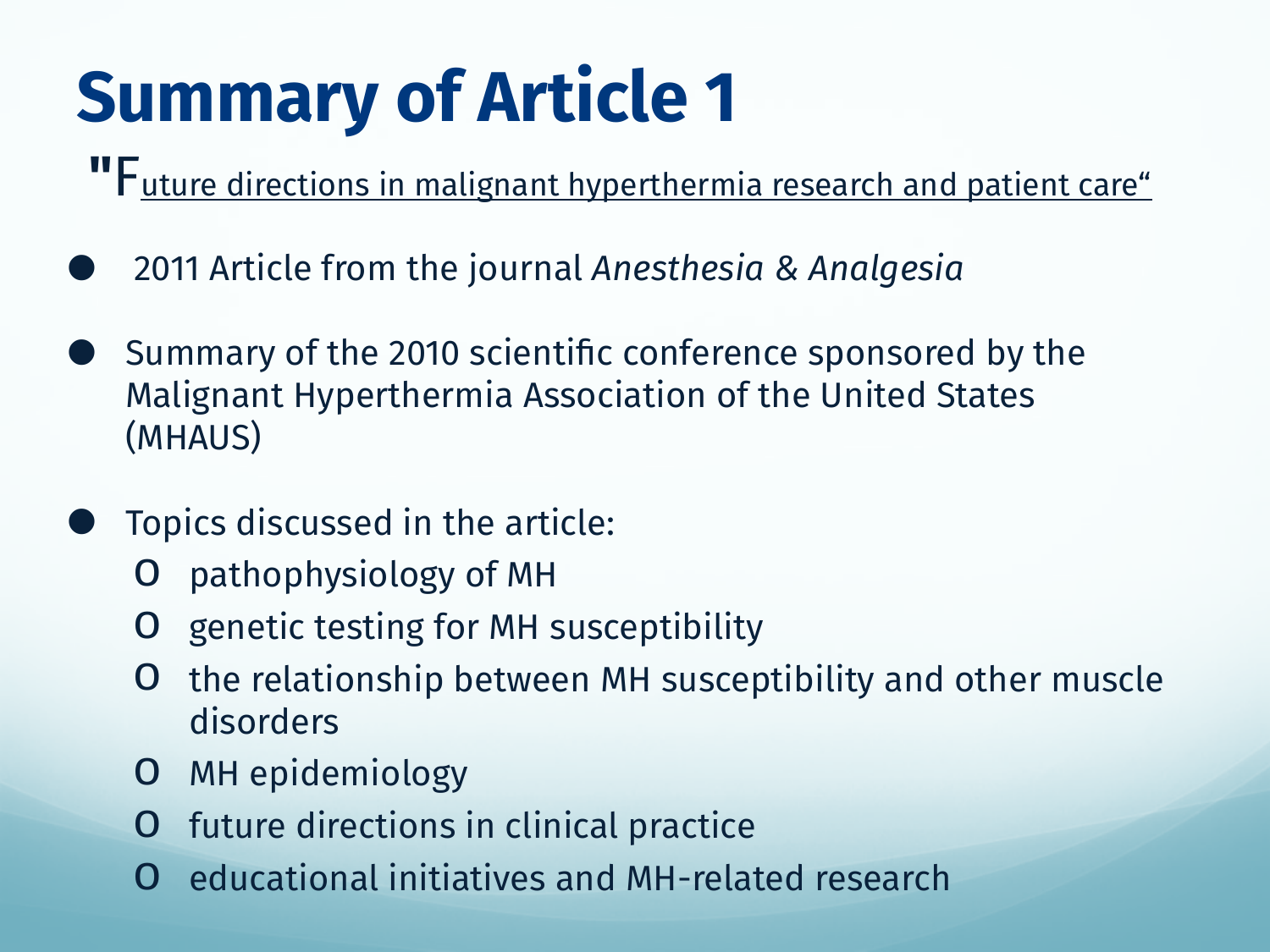

# Summary of Article 1
"Future directions in malignant hyperthermia research and patient care“

 2011 Article from the journal Anesthesia & Analgesia

Summary of the 2010 scientific conference sponsored by the Malignant Hyperthermia Association of the United States (MHAUS)

Topics discussed in the article:
pathophysiology of MH
genetic testing for MH susceptibility
the relationship between MH susceptibility and other muscle disorders
MH epidemiology
future directions in clinical practice
educational initiatives and MH-related research